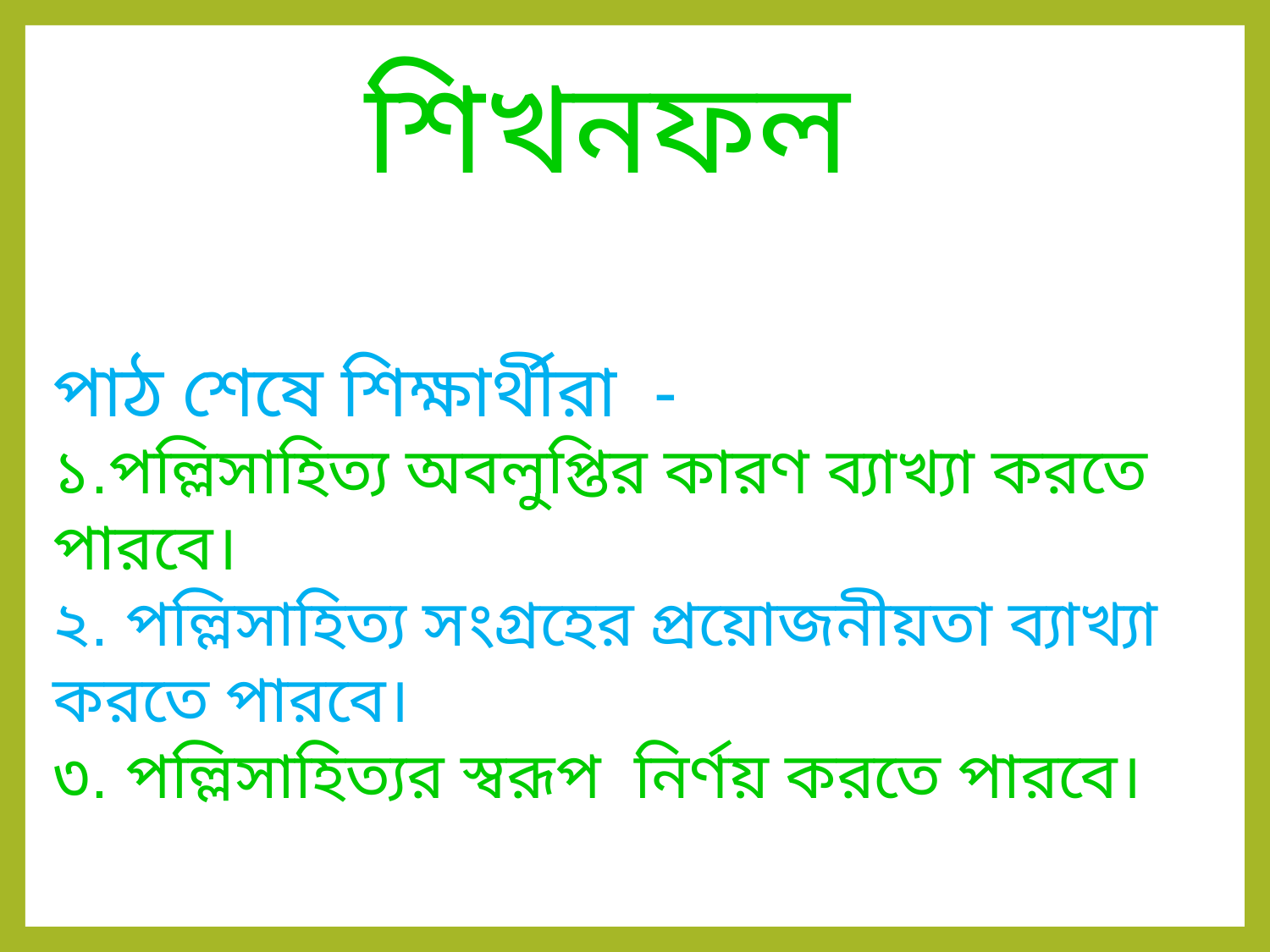

শিখনফল
পাঠ শেষে শিক্ষার্থীরা  -
১.পল্লিসাহিত্য অবলুপ্তির কারণ ব্যাখ্যা করতে পারবে।
২. পল্লিসাহিত্য সংগ্রহের প্রয়োজনীয়তা ব্যাখ্যা করতে পারবে।
৩. পল্লিসাহিত্যর স্বরূপ  নির্ণয় করতে পারবে।